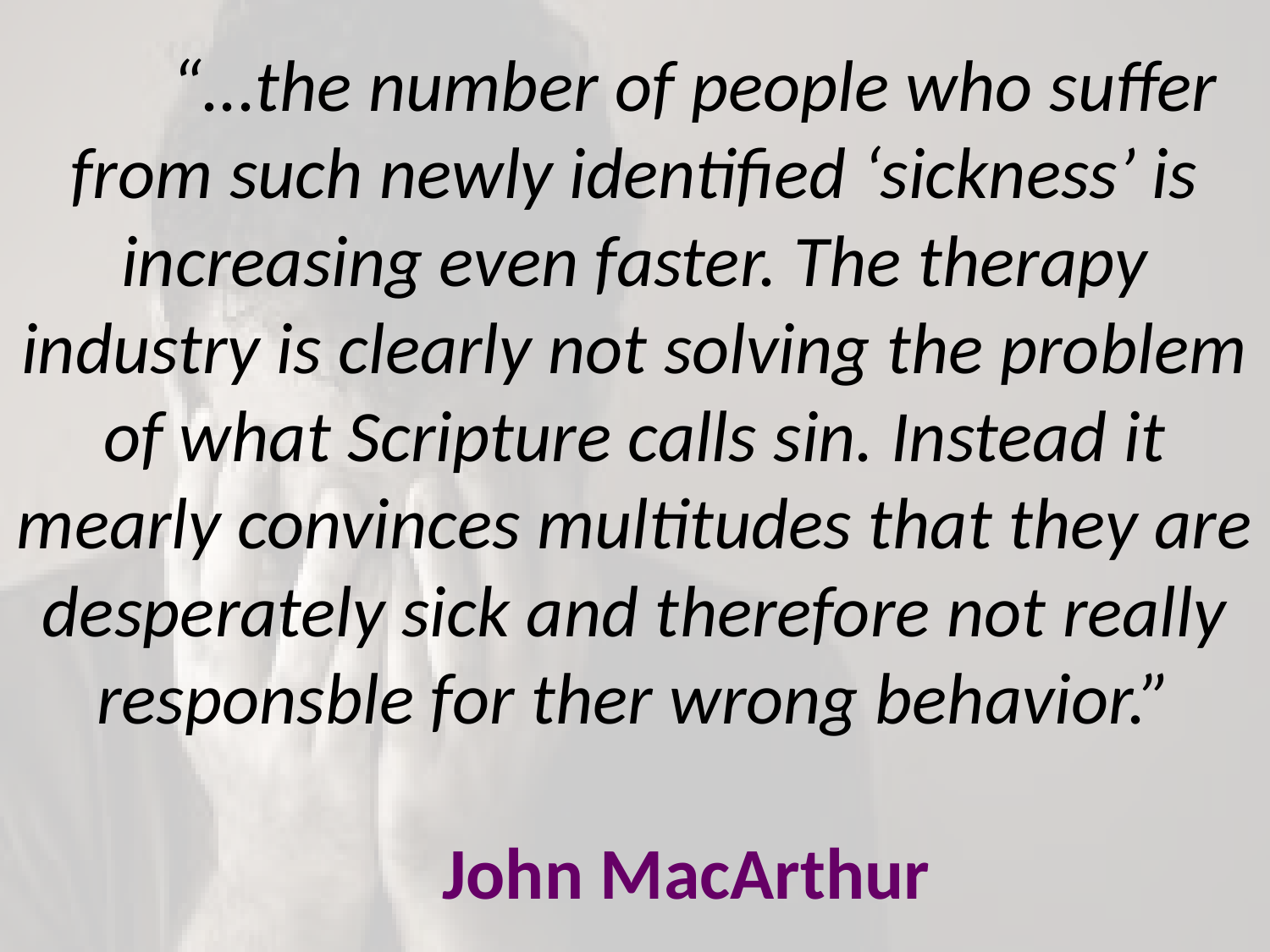

# “...the number of people who suffer from such newly identified ‘sickness’ is increasing even faster. The therapy industry is clearly not solving the problem of what Scripture calls sin. Instead it mearly convinces multitudes that they are desperately sick and therefore not really responsble for ther wrong behavior.” John MacArthur